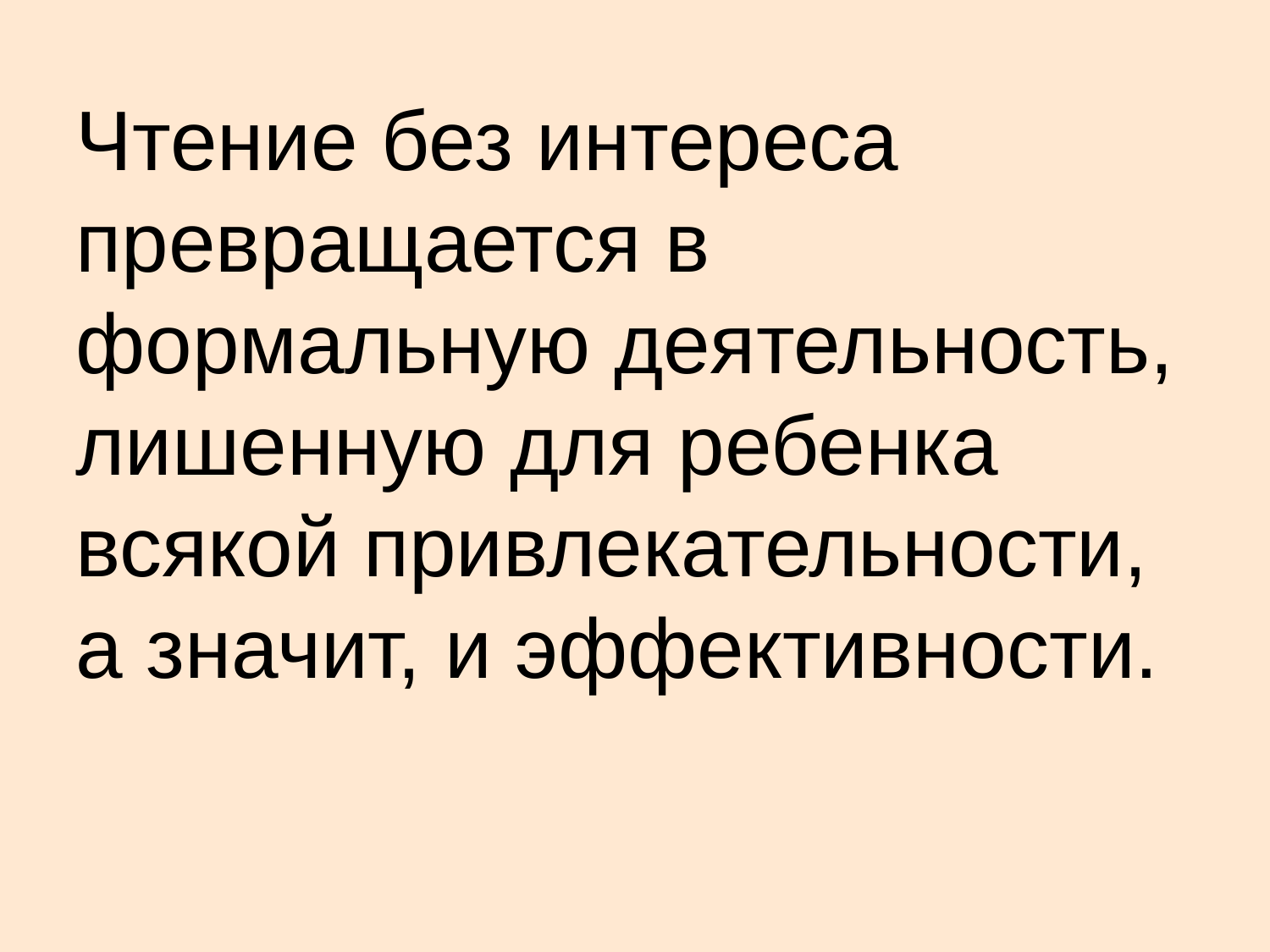

Чтение без интереса превращается в формальную деятельность, лишенную для ребенка всякой привлекательности, а значит, и эффективности.